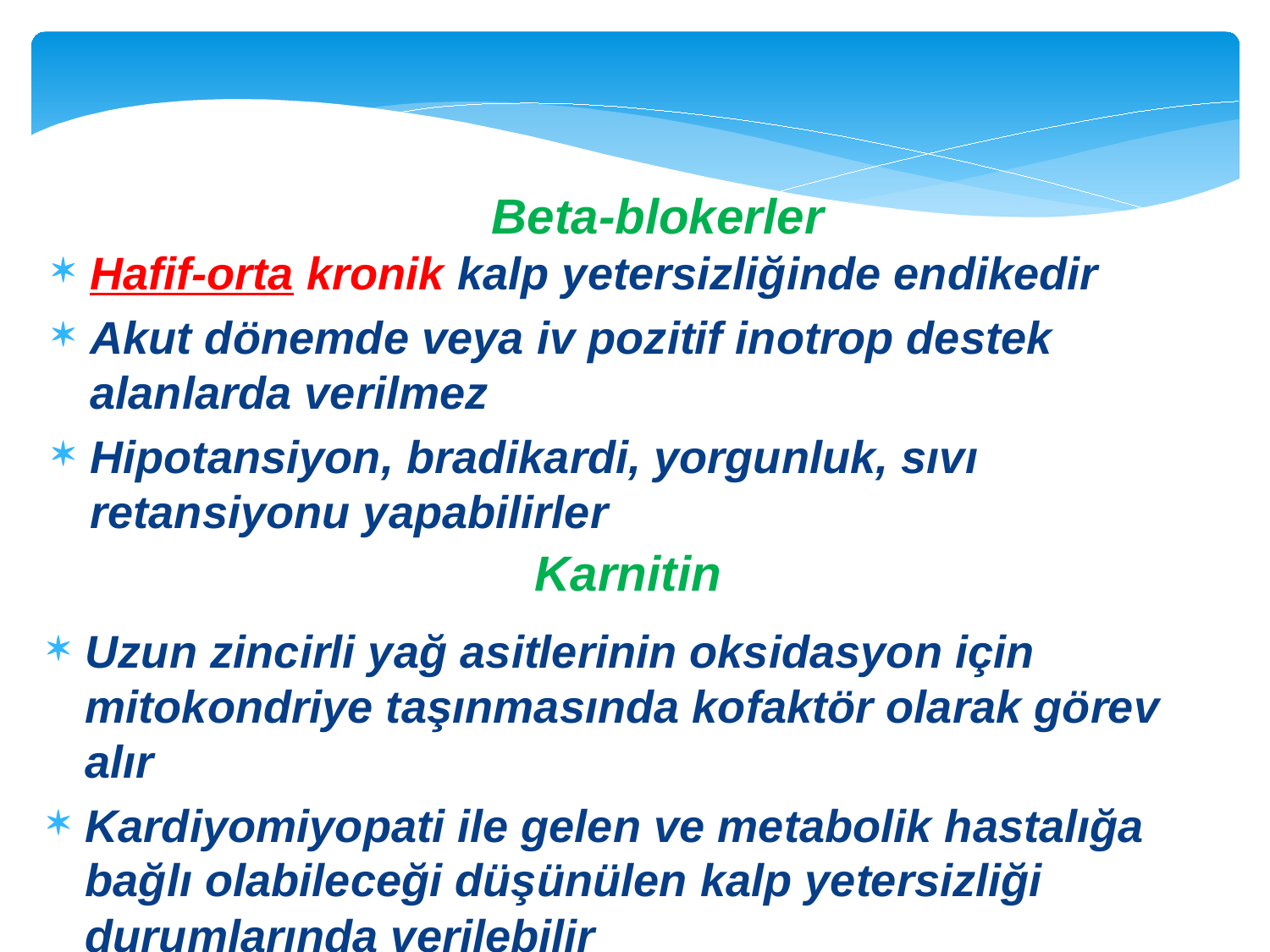

Beta-blokerler
Hafif-orta kronik kalp yetersizliğinde endikedir
Akut dönemde veya iv pozitif inotrop destek alanlarda verilmez
Hipotansiyon, bradikardi, yorgunluk, sıvı retansiyonu yapabilirler
Karnitin
Uzun zincirli yağ asitlerinin oksidasyon için mitokondriye taşınmasında kofaktör olarak görev alır
Kardiyomiyopati ile gelen ve metabolik hastalığa bağlı olabileceği düşünülen kalp yetersizliği durumlarında verilebilir